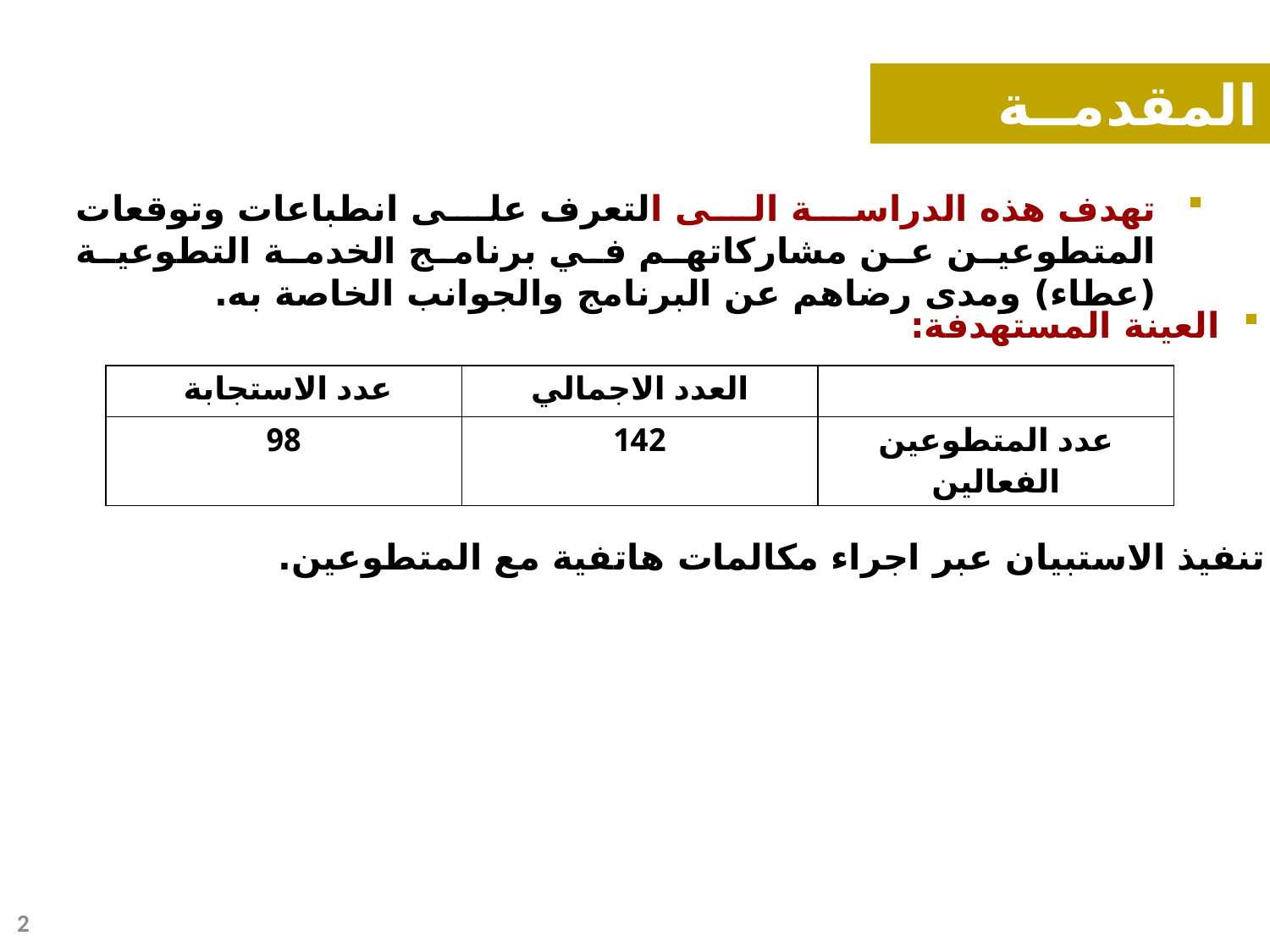

المقدمــة
تهدف هذه الدراسة الى التعرف على انطباعات وتوقعات المتطوعين عن مشاركاتهم في برنامج الخدمة التطوعية (عطاء) ومدى رضاهم عن البرنامج والجوانب الخاصة به.
العينة المستهدفة:
| عدد الاستجابة | العدد الاجمالي |  |
| --- | --- | --- |
| 98 | 142 | عدد المتطوعين الفعالين |
تم تنفيذ الاستبيان عبر اجراء مكالمات هاتفية مع المتطوعين.
2